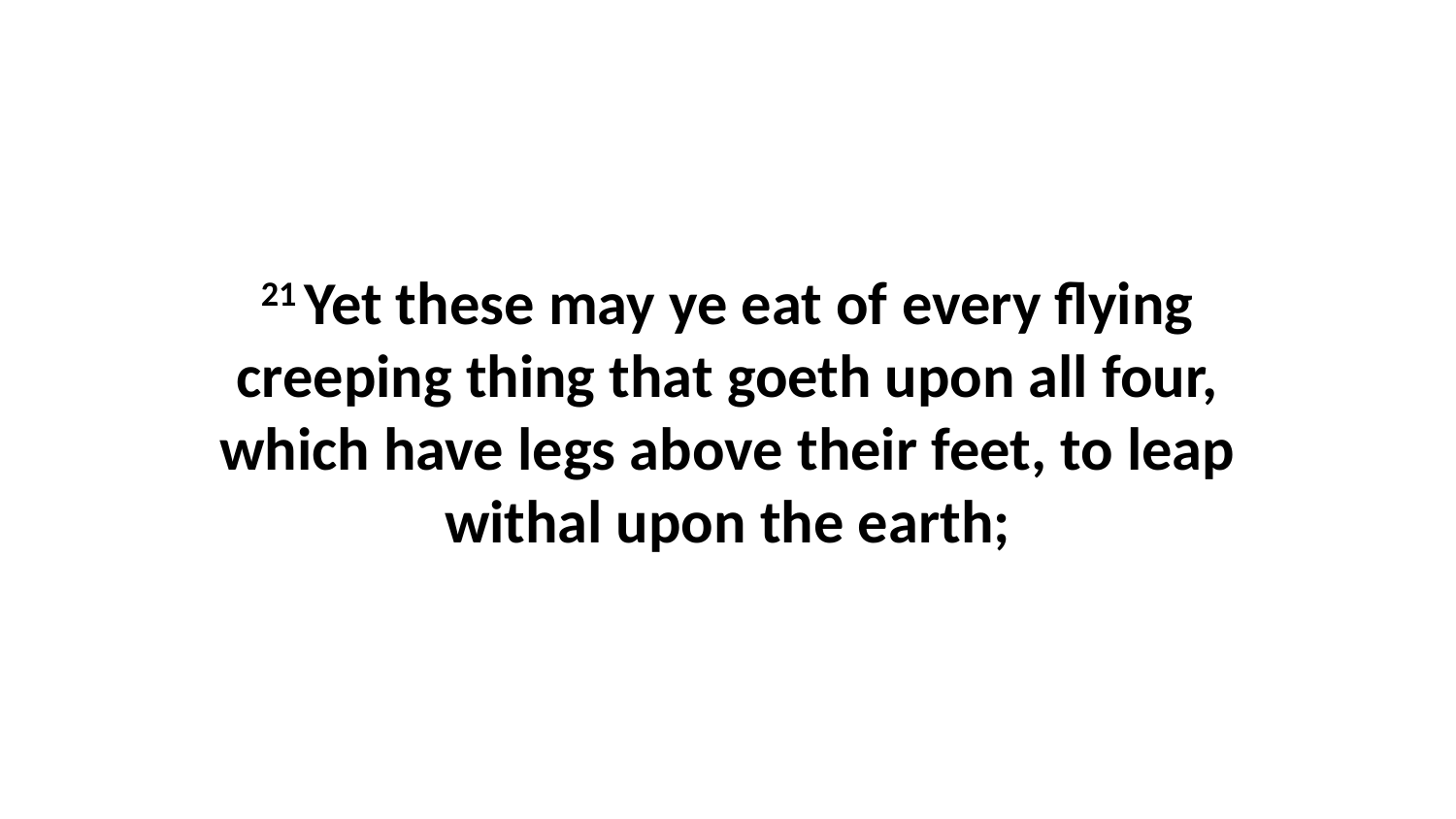

21 Yet these may ye eat of every flying creeping thing that goeth upon all four, which have legs above their feet, to leap withal upon the earth;